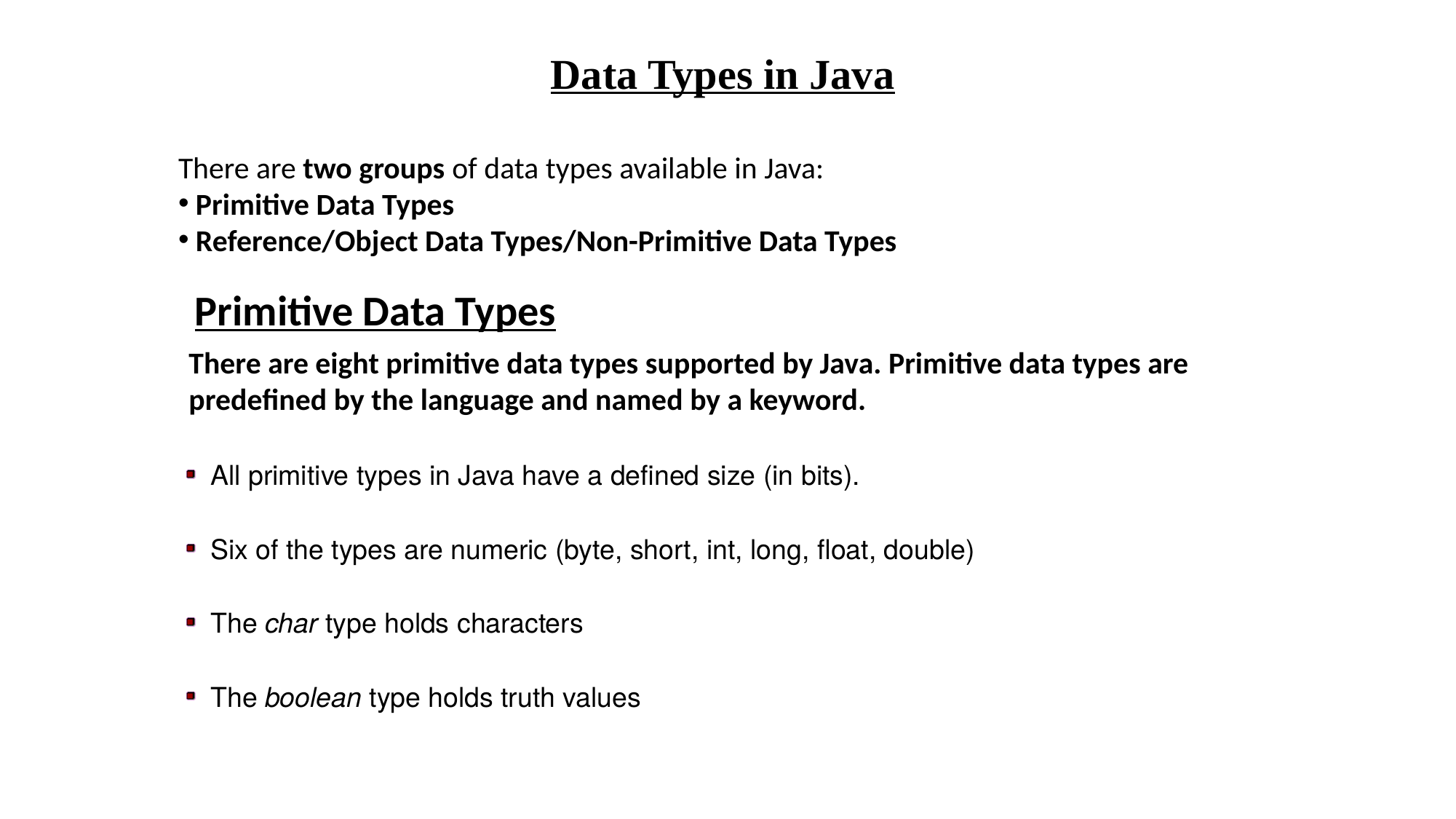

# Data Types in Java
There are two groups of data types available in Java:
 Primitive Data Types
 Reference/Object Data Types/Non-Primitive Data Types
Primitive Data Types
There are eight primitive data types supported by Java. Primitive data types are predefined by the language and named by a keyword.

All primitive types in Java have a defined size (in bits).

Six of the types are numeric (byte, short, int, long, float, double)

The char type holds characters

The boolean type holds truth values